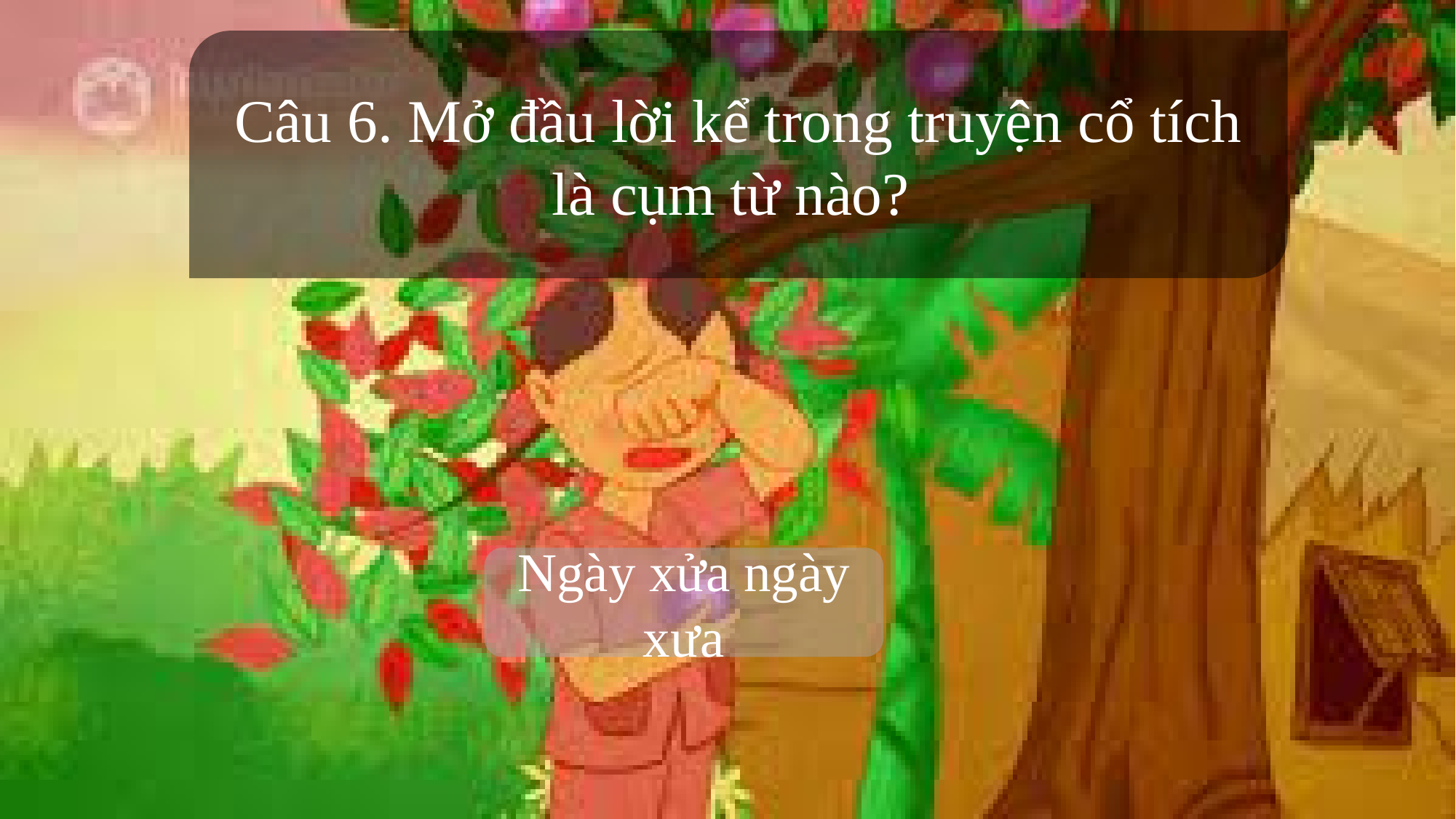

Câu 6. Mở đầu lời kể trong truyện cổ tích là cụm từ nào?
Ngày xửa ngày xưa